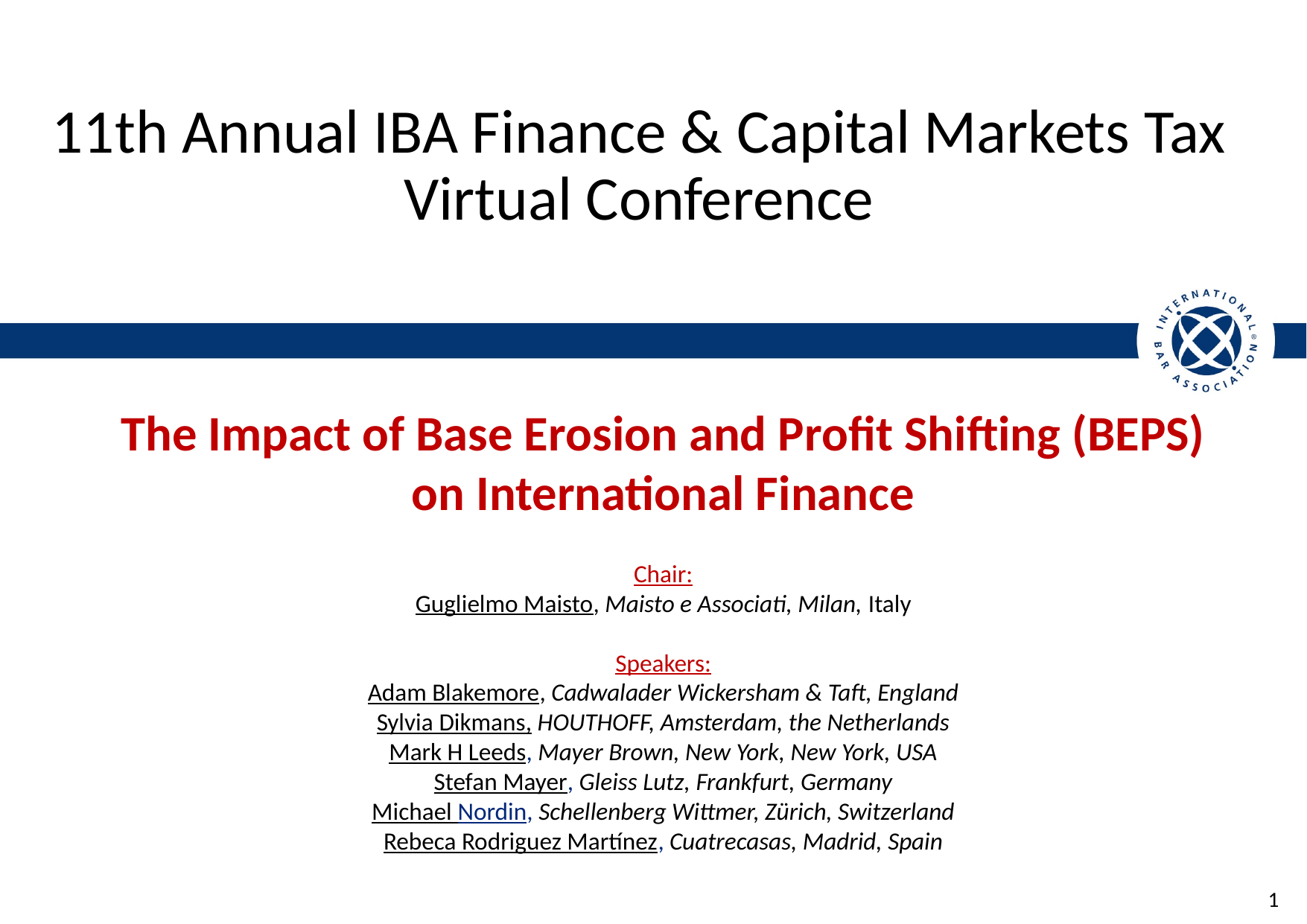

# 11th Annual IBA Finance & Capital Markets Tax Virtual Conference

The Impact of Base Erosion and Profit Shifting (BEPS) on International Finance

Chair:
Guglielmo Maisto, Maisto e Associati, Milan, Italy

Speakers:
Adam Blakemore, Cadwalader Wickersham & Taft, England
Sylvia Dikmans, HOUTHOFF, Amsterdam, the Netherlands
Mark H Leeds, Mayer Brown, New York, New York, USA
Stefan Mayer, Gleiss Lutz, Frankfurt, Germany
Michael Nordin, Schellenberg Wittmer, Zürich, Switzerland
Rebeca Rodriguez Martínez, Cuatrecasas, Madrid, Spain

1